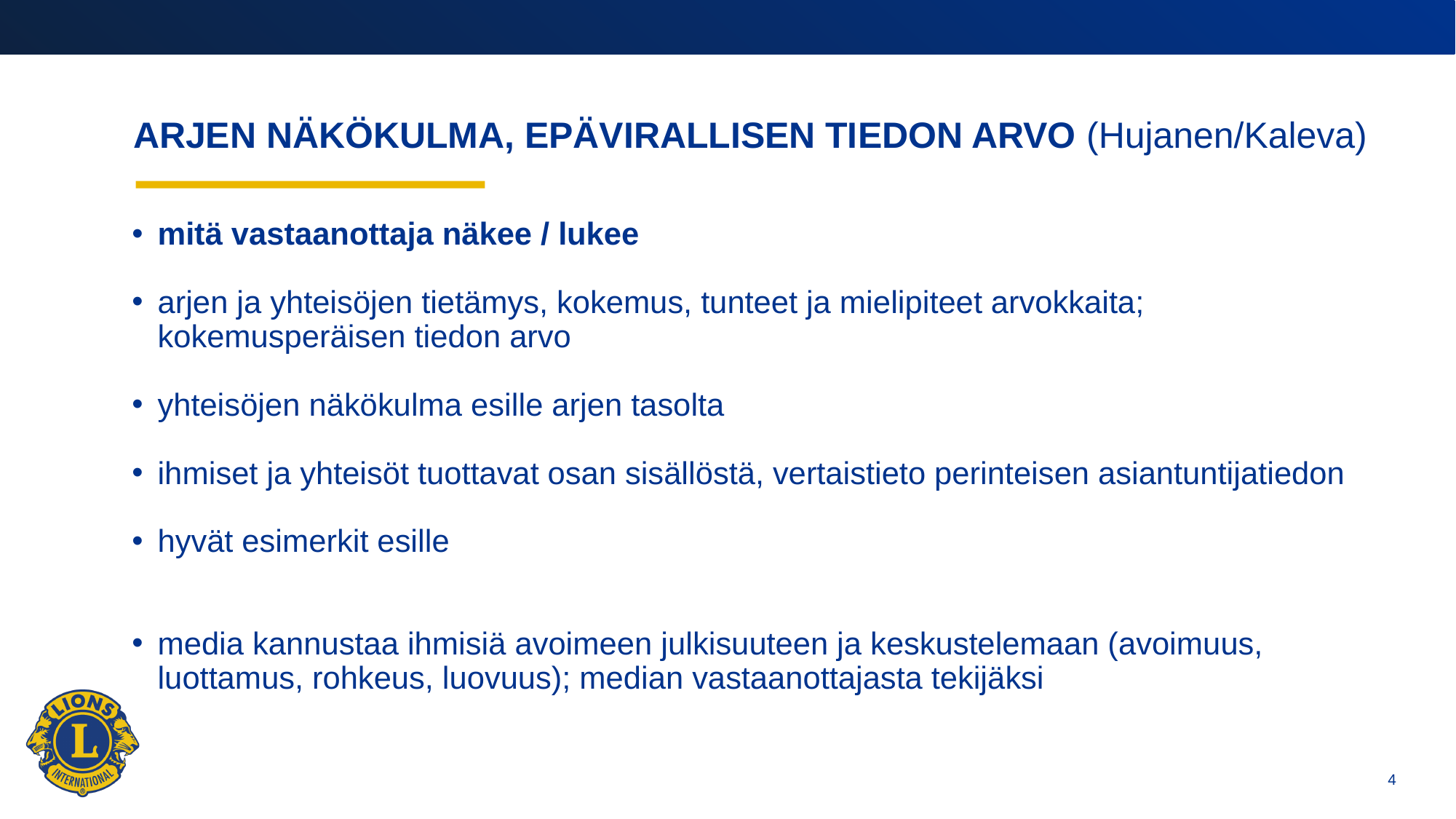

# ARJEN NÄKÖKULMA, EPÄVIRALLISEN TIEDON ARVO (Hujanen/Kaleva)
mitä vastaanottaja näkee / lukee

arjen ja yhteisöjen tietämys, kokemus, tunteet ja mielipiteet arvokkaita; kokemusperäisen tiedon arvo

yhteisöjen näkökulma esille arjen tasolta

ihmiset ja yhteisöt tuottavat osan sisällöstä, vertaistieto perinteisen asiantuntijatiedon

hyvät esimerkit esille

media kannustaa ihmisiä avoimeen julkisuuteen ja keskustelemaan (avoimuus, luottamus, rohkeus, luovuus); median vastaanottajasta tekijäksi